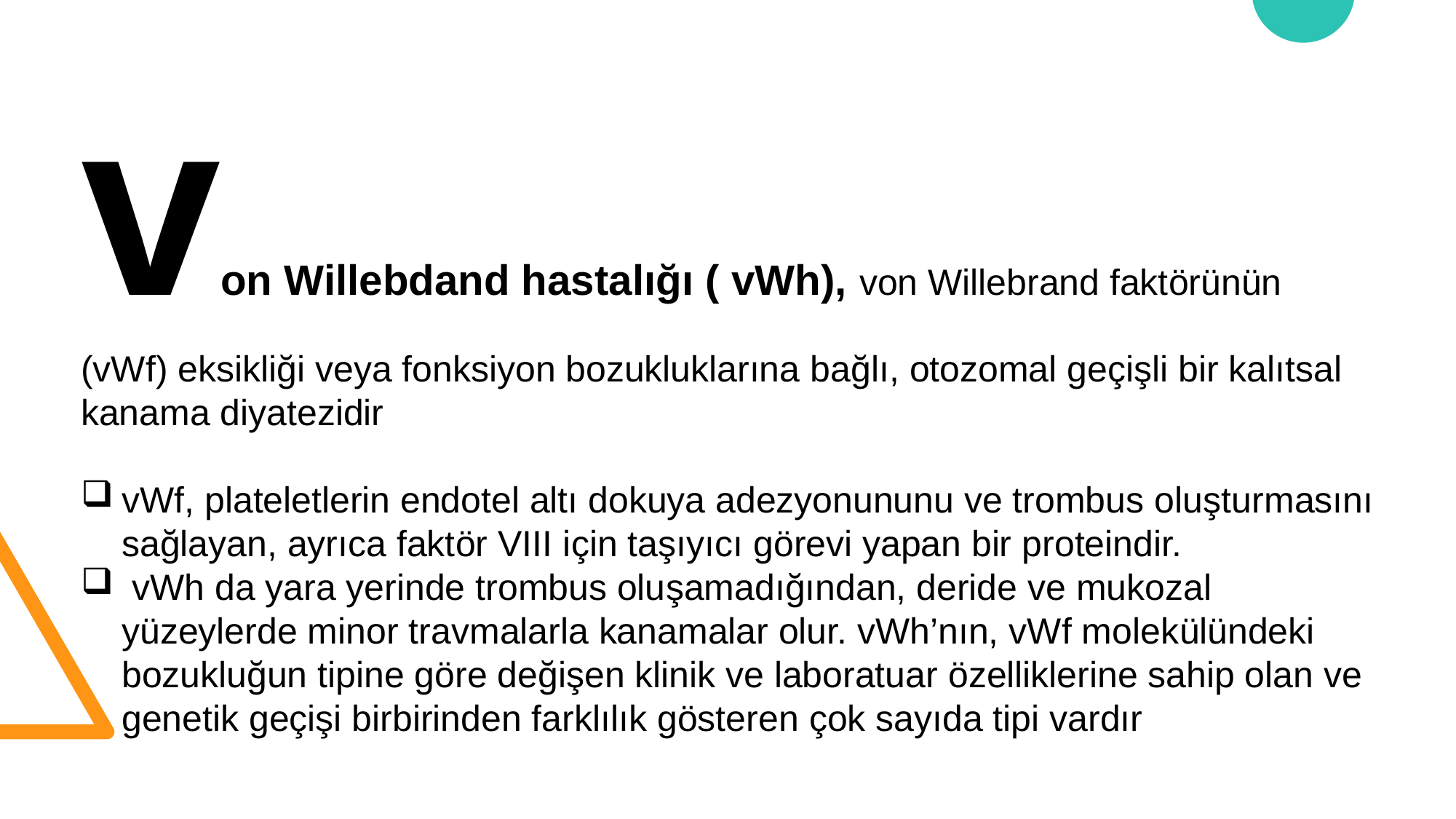

von Willebdand hastalığı ( vWh), von Willebrand faktörünün (vWf) eksikliği veya fonksiyon bozukluklarına bağlı, otozomal geçişli bir kalıtsal kanama diyatezidir

vWf, plateletlerin endotel altı dokuya adezyonununu ve trombus oluşturmasını sağlayan, ayrıca faktör VIII için taşıyıcı görevi yapan bir proteindir.
 vWh da yara yerinde trombus oluşamadığından, deride ve mukozal yüzeylerde minor travmalarla kanamalar olur. vWh’nın, vWf molekülündeki bozukluğun tipine göre değişen klinik ve laboratuar özelliklerine sahip olan ve genetik geçişi birbirinden farklılık gösteren çok sayıda tipi vardır